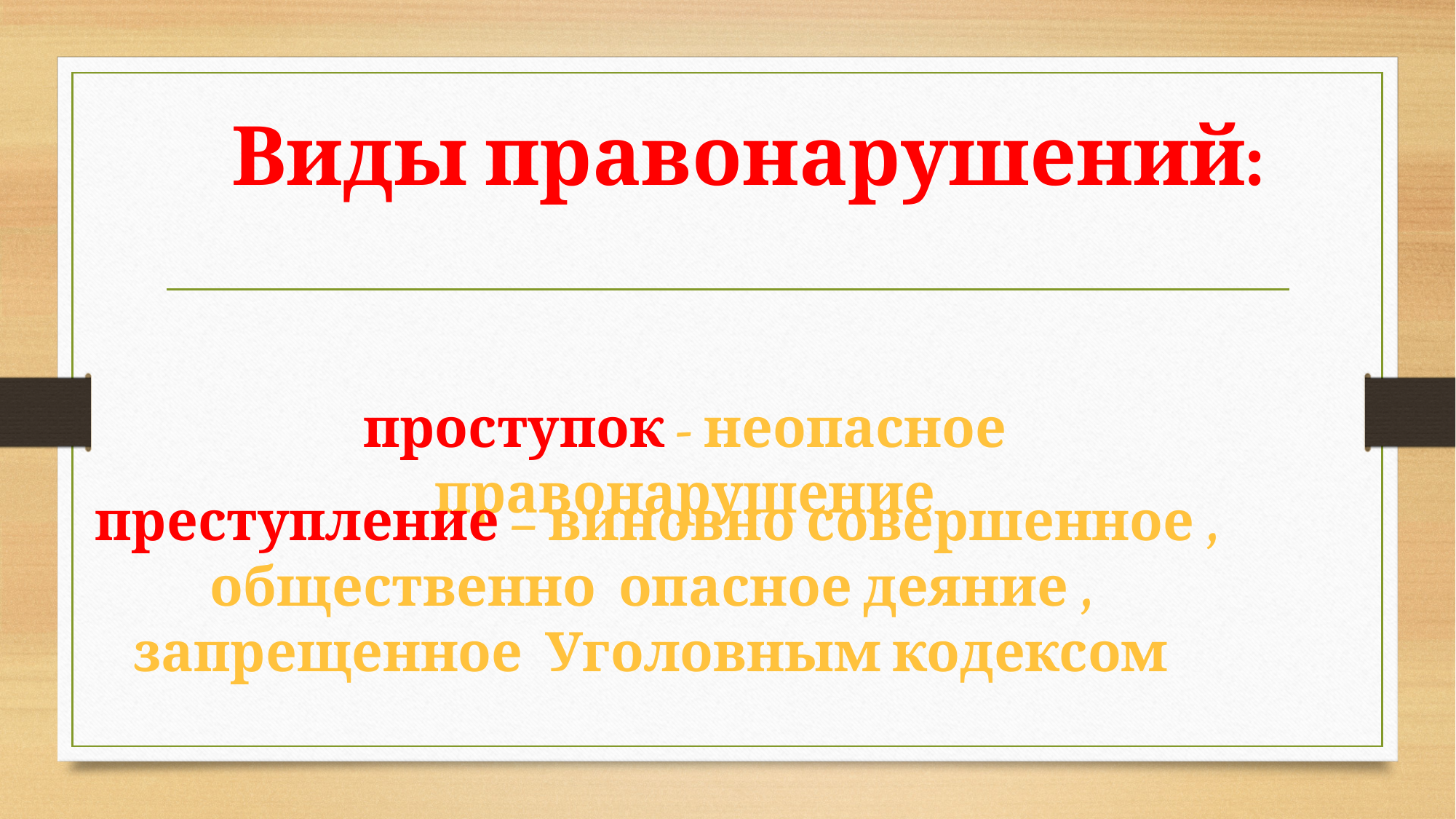

# Виды правонарушений:
проступок - неопасное правонарушение
преступление – виновно совершенное ,
общественно  опасное деяние ,
запрещенное  Уголовным кодексом